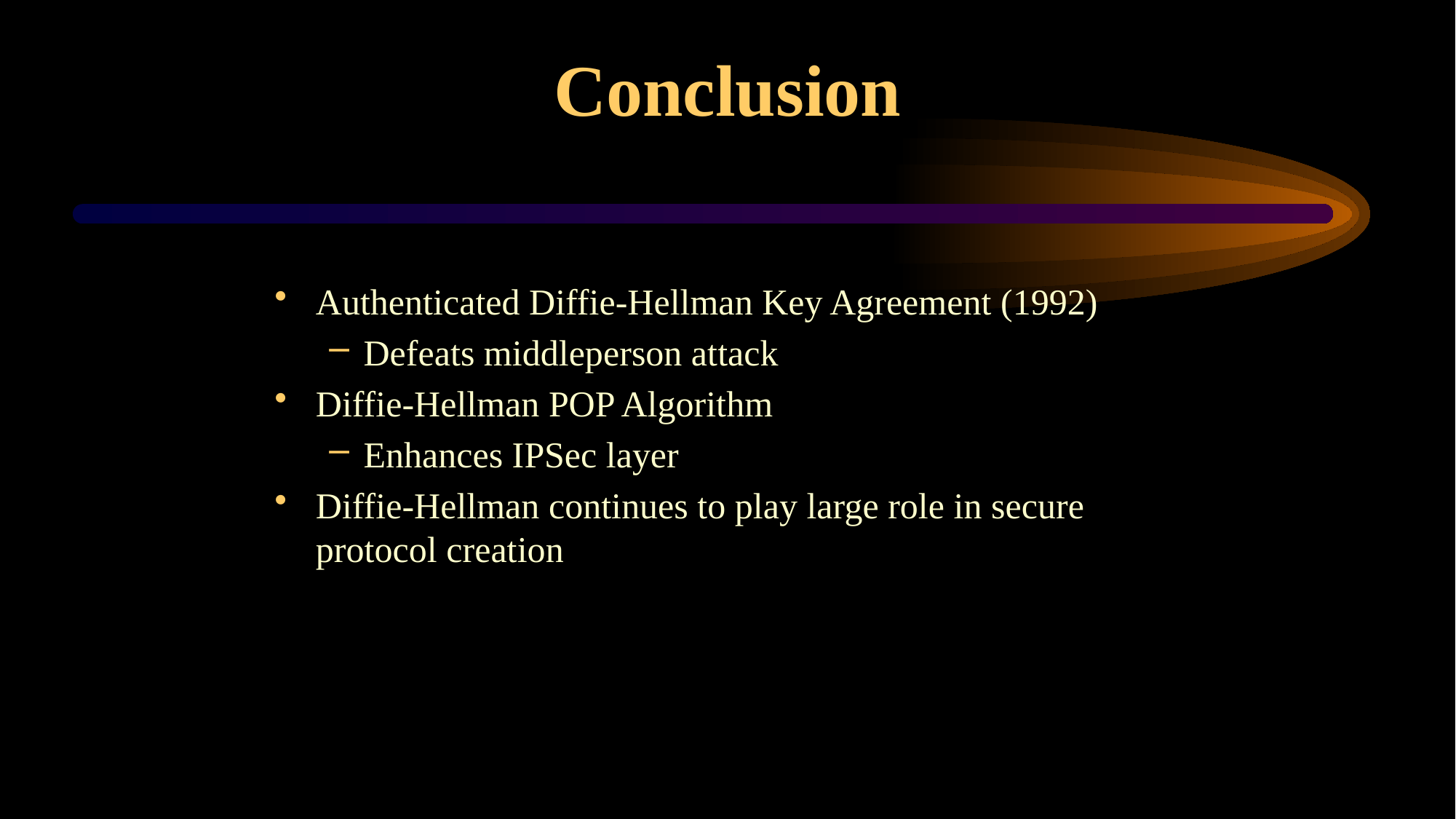

# Conclusion
Authenticated Diffie-Hellman Key Agreement (1992)
Defeats middleperson attack
Diffie-Hellman POP Algorithm
Enhances IPSec layer
Diffie-Hellman continues to play large role in secure protocol creation